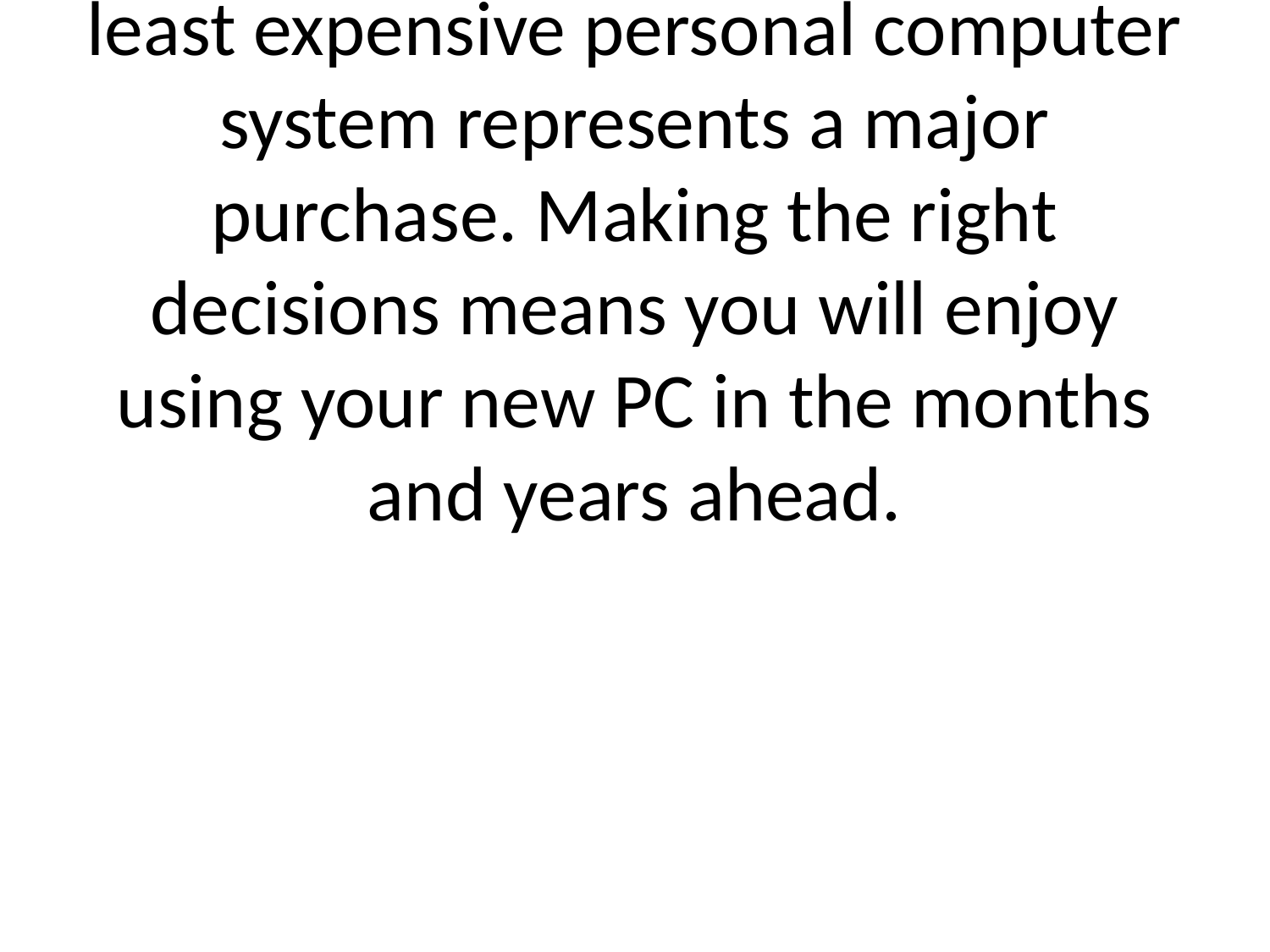

# A Reminder: Be a wise shopper, and learn which PC best satisfies your wants and needs. Even the least expensive personal computer system represents a major purchase. Making the right decisions means you will enjoy using your new PC in the months and years ahead.